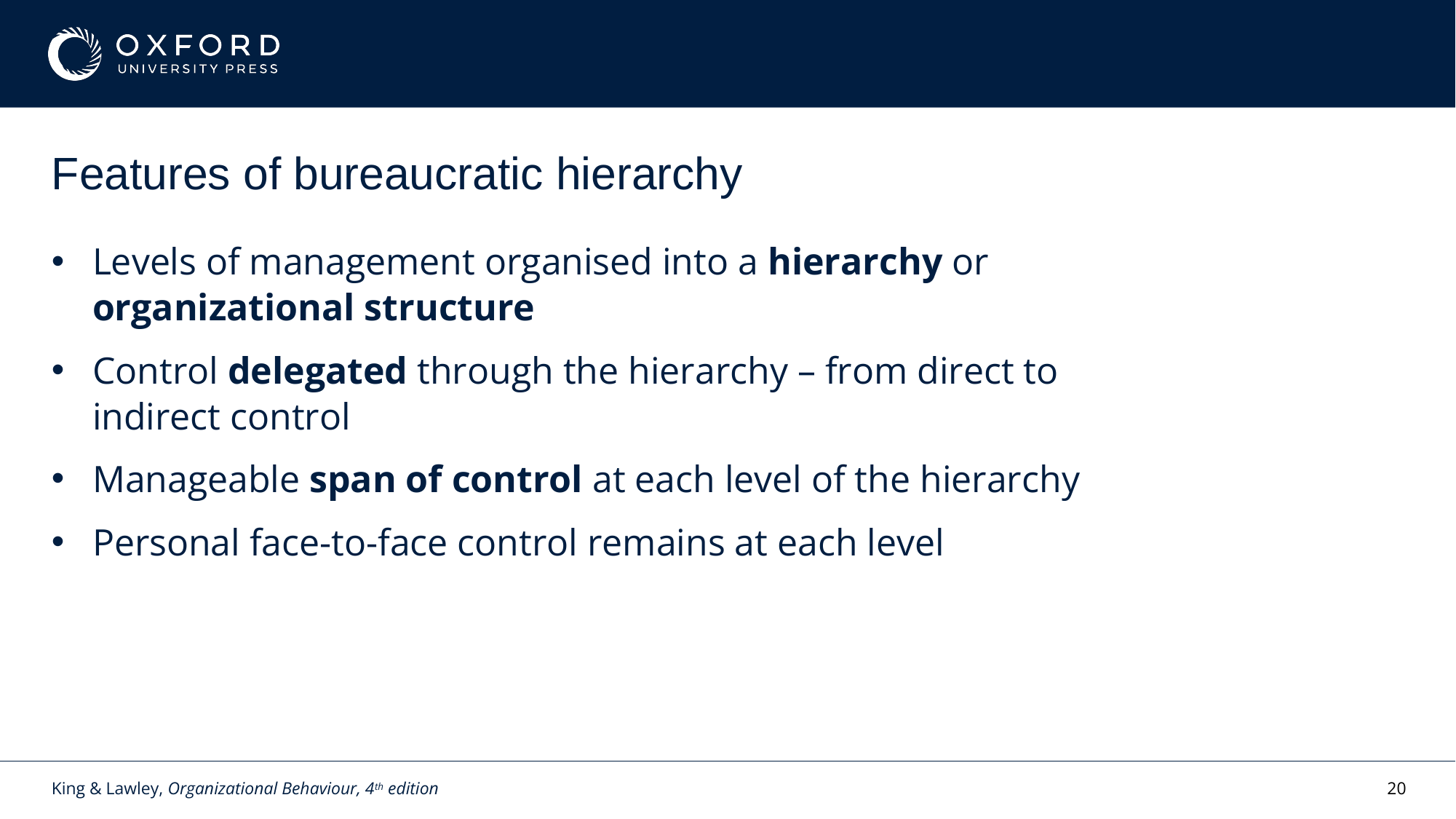

# Features of bureaucratic hierarchy
Levels of management organised into a hierarchy or organizational structure

Control delegated through the hierarchy – from direct to indirect control

Manageable span of control at each level of the hierarchy

Personal face-to-face control remains at each level

King & Lawley, Organizational Behaviour, 4th edition
20